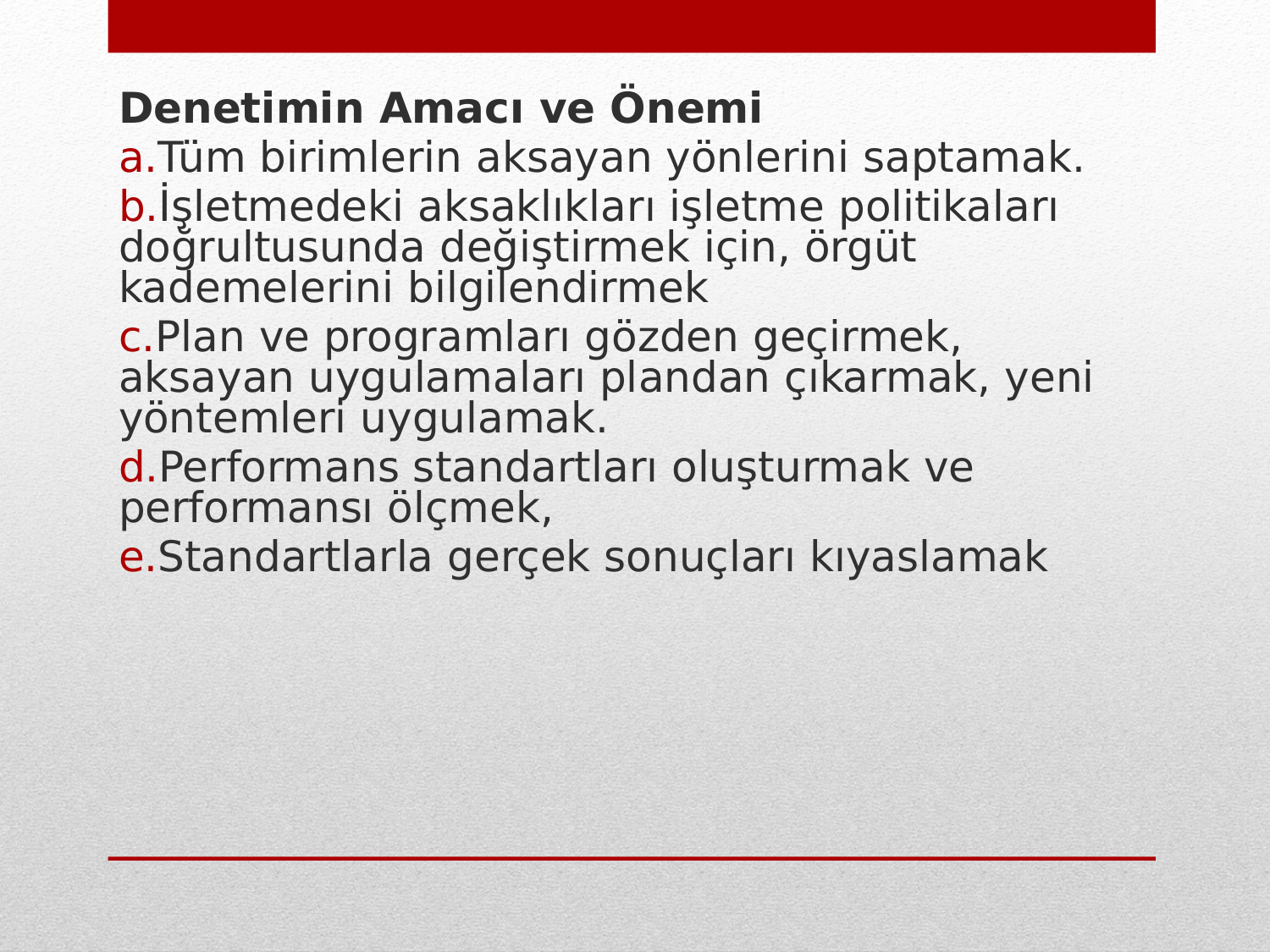

Denetimin Amacı ve Önemi
Tüm birimlerin aksayan yönlerini saptamak.
İşletmedeki aksaklıkları işletme politikaları doğrultusunda değiştirmek için, örgüt kademelerini bilgilendirmek
Plan ve programları gözden geçirmek, aksayan uygulamaları plandan çıkarmak, yeni yöntemleri uygulamak.
Performans standartları oluşturmak ve performansı ölçmek,
Standartlarla gerçek sonuçları kıyaslamak

#